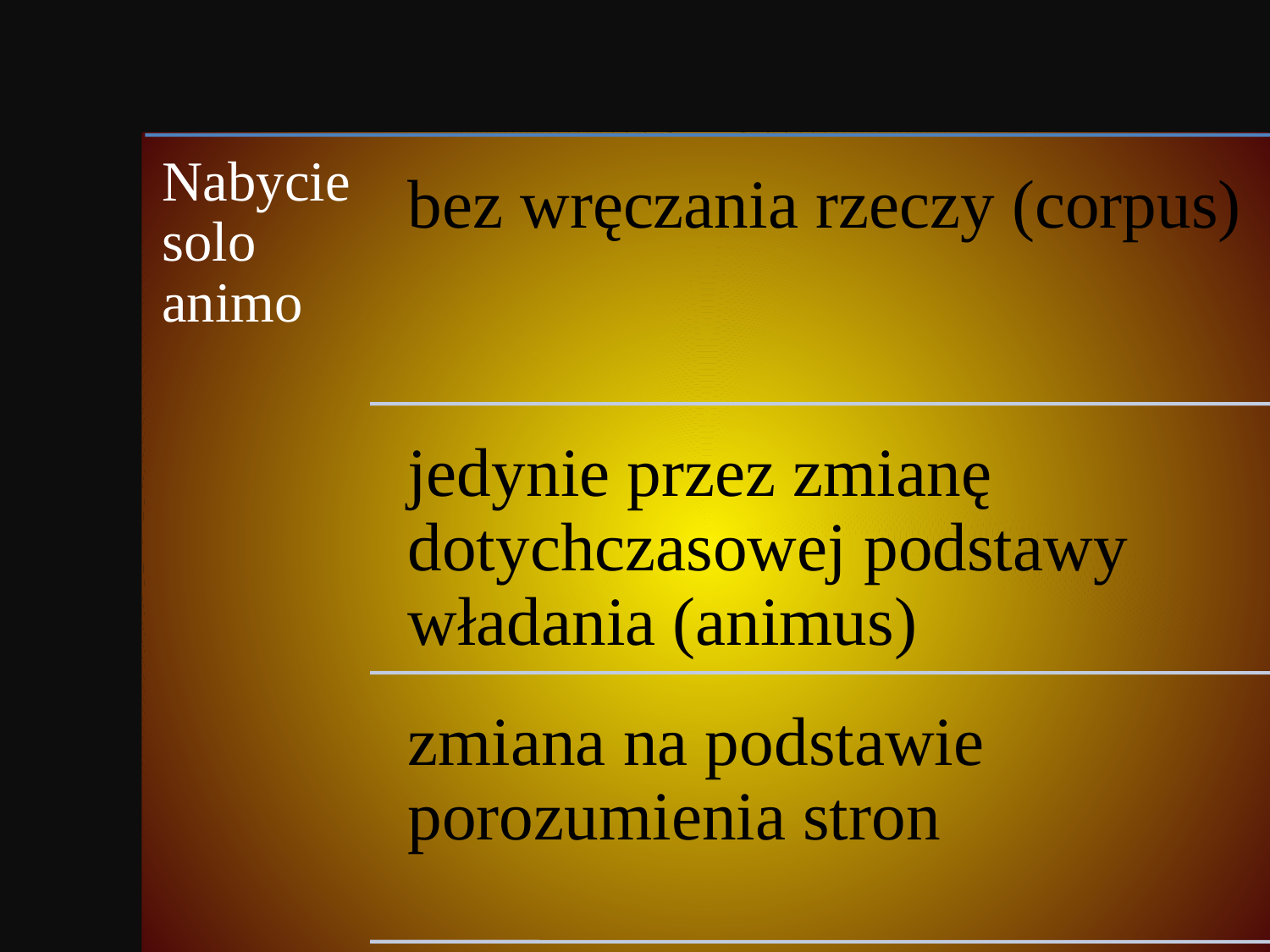

Nabycie solo animo
bez wręczania rzeczy (corpus)
jedynie przez zmianę dotychczasowej podstawy władania (animus)
zmiana na podstawie porozumienia stron